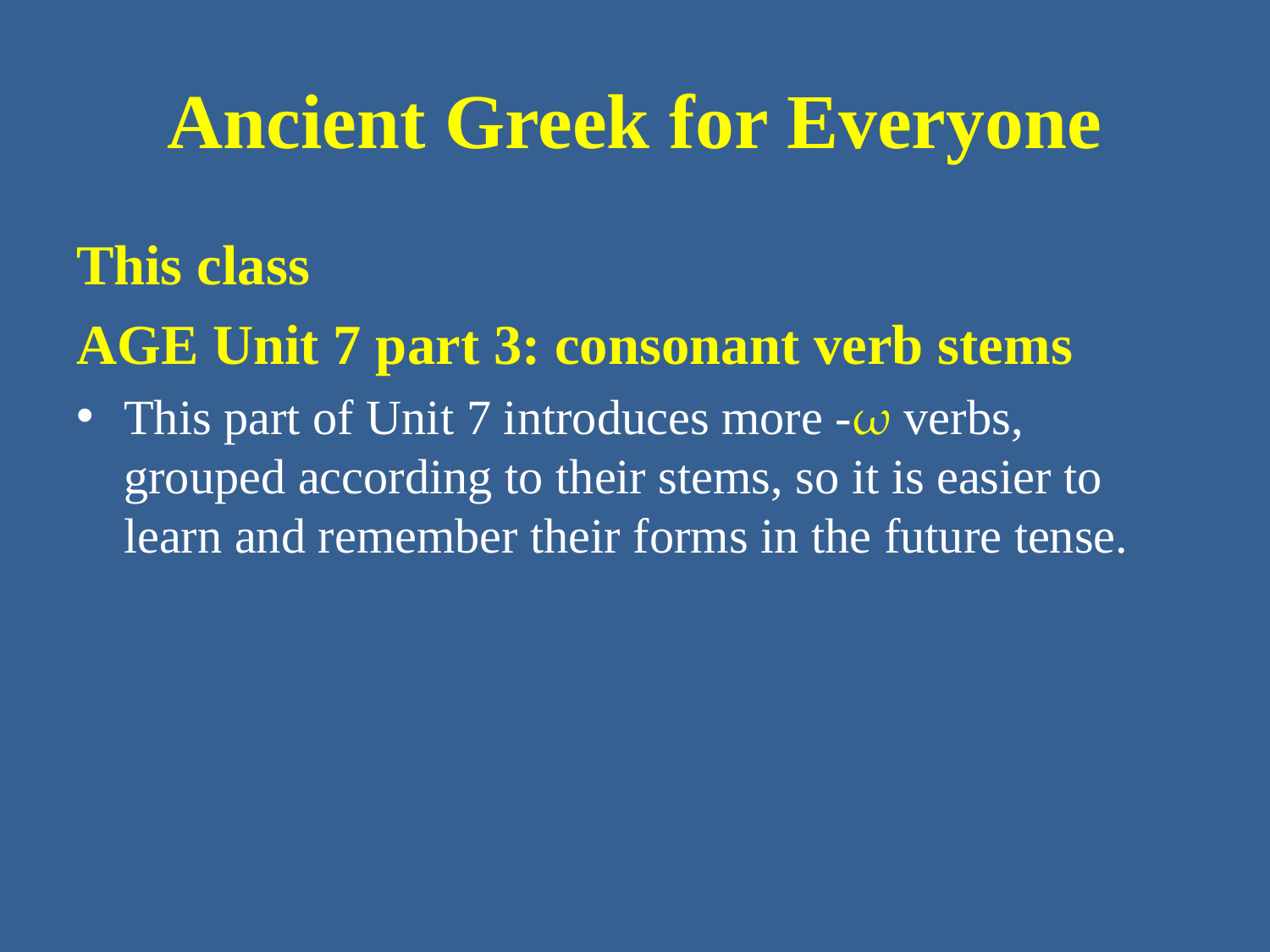

# Ancient Greek for Everyone
This class
AGE Unit 7 part 3: consonant verb stems
This part of Unit 7 introduces more -ω verbs, grouped according to their stems, so it is easier to learn and remember their forms in the future tense.